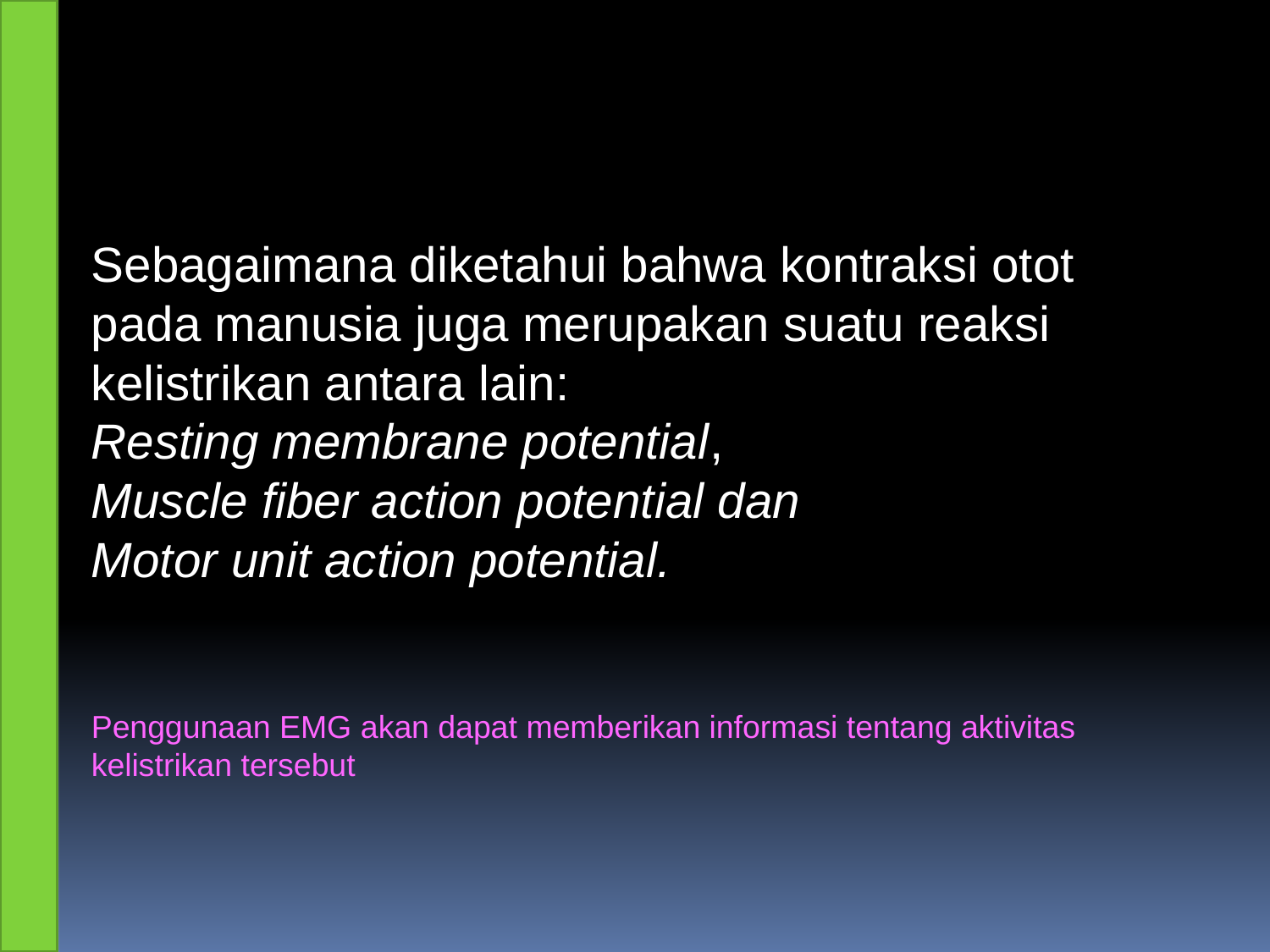

#
Sebagaimana diketahui bahwa kontraksi otot pada manusia juga merupakan suatu reaksi kelistrikan antara lain:
Resting membrane potential,
Muscle fiber action potential dan
Motor unit action potential.

Penggunaan EMG akan dapat memberikan informasi tentang aktivitas kelistrikan tersebut